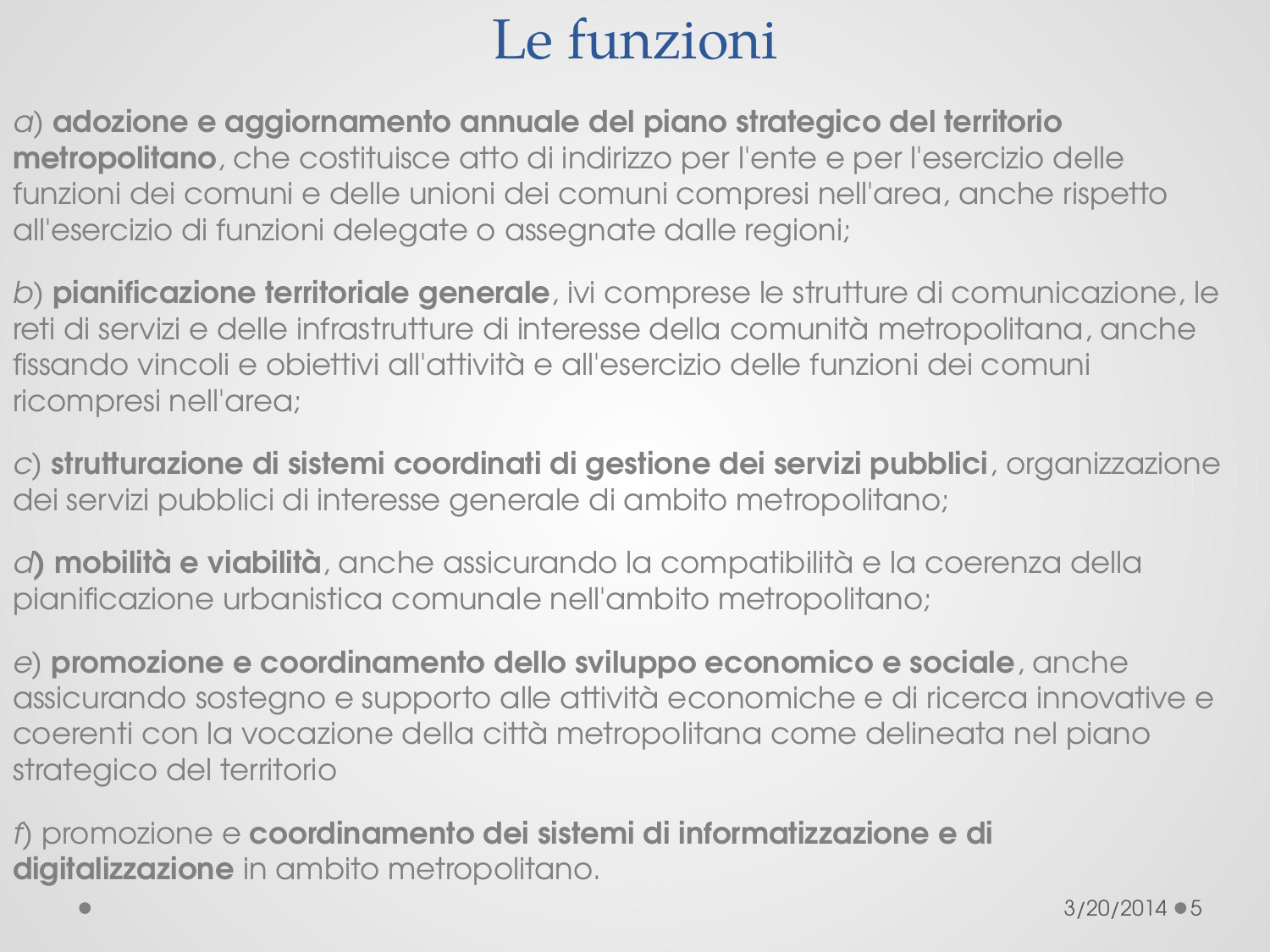

# Le funzioni
a) adozione e aggiornamento annuale del piano strategico del territorio metropolitano, che costituisce atto di indirizzo per l'ente e per l'esercizio delle funzioni dei comuni e delle unioni dei comuni compresi nell'area, anche rispetto all'esercizio di funzioni delegate o assegnate dalle regioni;
b) pianificazione territoriale generale, ivi comprese le strutture di comunicazione, le reti di servizi e delle infrastrutture di interesse della comunità metropolitana, anche fissando vincoli e obiettivi all'attività e all'esercizio delle funzioni dei comuni ricompresi nell'area;
c) strutturazione di sistemi coordinati di gestione dei servizi pubblici, organizzazione dei servizi pubblici di interesse generale di ambito metropolitano;
d) mobilità e viabilità, anche assicurando la compatibilità e la coerenza della pianificazione urbanistica comunale nell'ambito metropolitano;
e) promozione e coordinamento dello sviluppo economico e sociale, anche assicurando sostegno e supporto alle attività economiche e di ricerca innovative e coerenti con la vocazione della città metropolitana come delineata nel piano strategico del territorio
f) promozione e coordinamento dei sistemi di informatizzazione e di digitalizzazione in ambito metropolitano.

3/20/2014
5